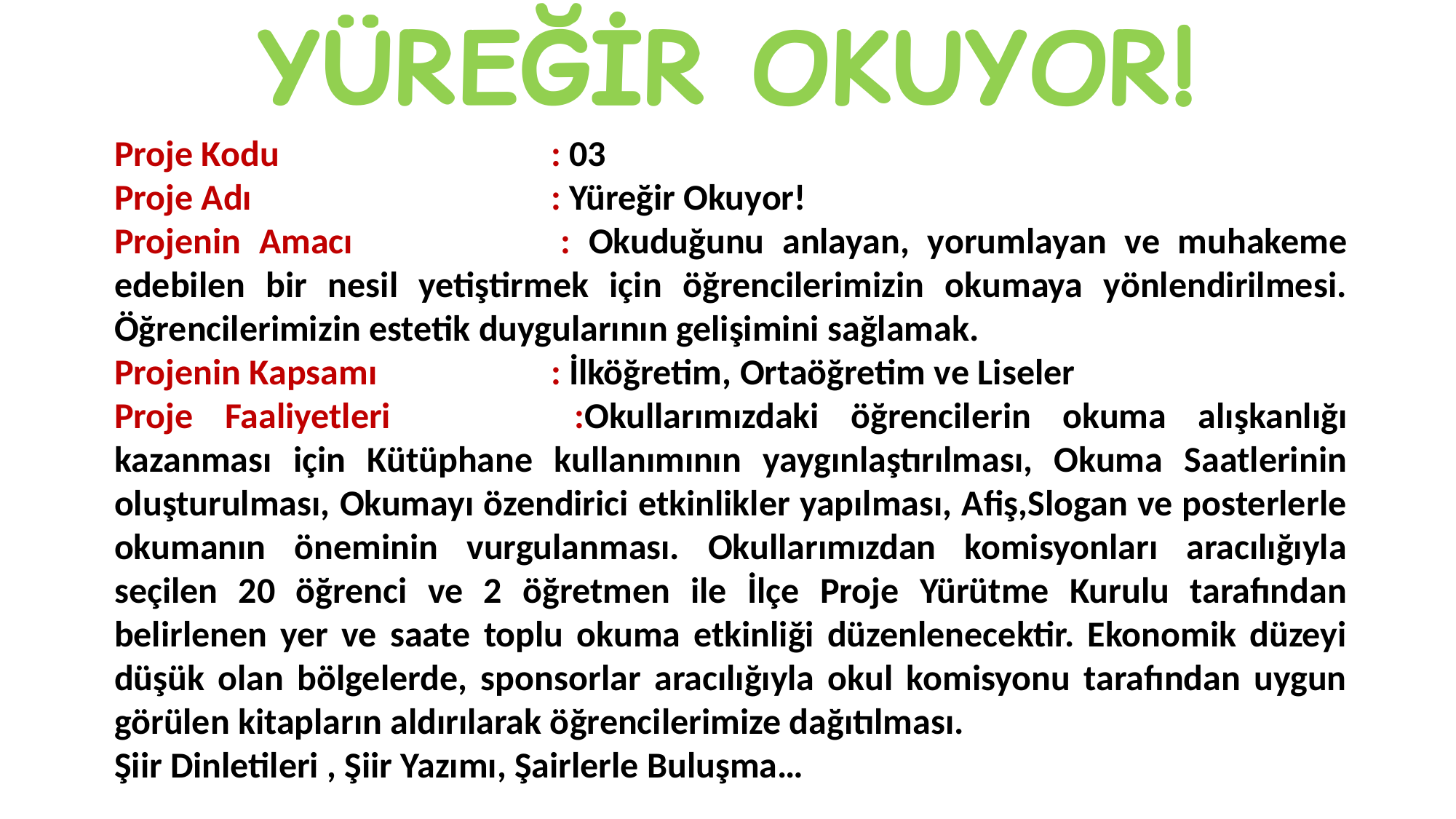

# YÜREĞİR OKUYOR!
Proje Kodu			: 03
Proje Adı			: Yüreğir Okuyor!
Projenin Amacı		: Okuduğunu anlayan, yorumlayan ve muhakeme edebilen bir nesil yetiştirmek için öğrencilerimizin okumaya yönlendirilmesi. Öğrencilerimizin estetik duygularının gelişimini sağlamak.
Projenin Kapsamı		: İlköğretim, Ortaöğretim ve Liseler
Proje Faaliyetleri		:Okullarımızdaki öğrencilerin okuma alışkanlığı kazanması için Kütüphane kullanımının yaygınlaştırılması, Okuma Saatlerinin oluşturulması, Okumayı özendirici etkinlikler yapılması, Afiş,Slogan ve posterlerle okumanın öneminin vurgulanması. Okullarımızdan komisyonları aracılığıyla seçilen 20 öğrenci ve 2 öğretmen ile İlçe Proje Yürütme Kurulu tarafından belirlenen yer ve saate toplu okuma etkinliği düzenlenecektir. Ekonomik düzeyi düşük olan bölgelerde, sponsorlar aracılığıyla okul komisyonu tarafından uygun görülen kitapların aldırılarak öğrencilerimize dağıtılması.
Şiir Dinletileri , Şiir Yazımı, Şairlerle Buluşma…